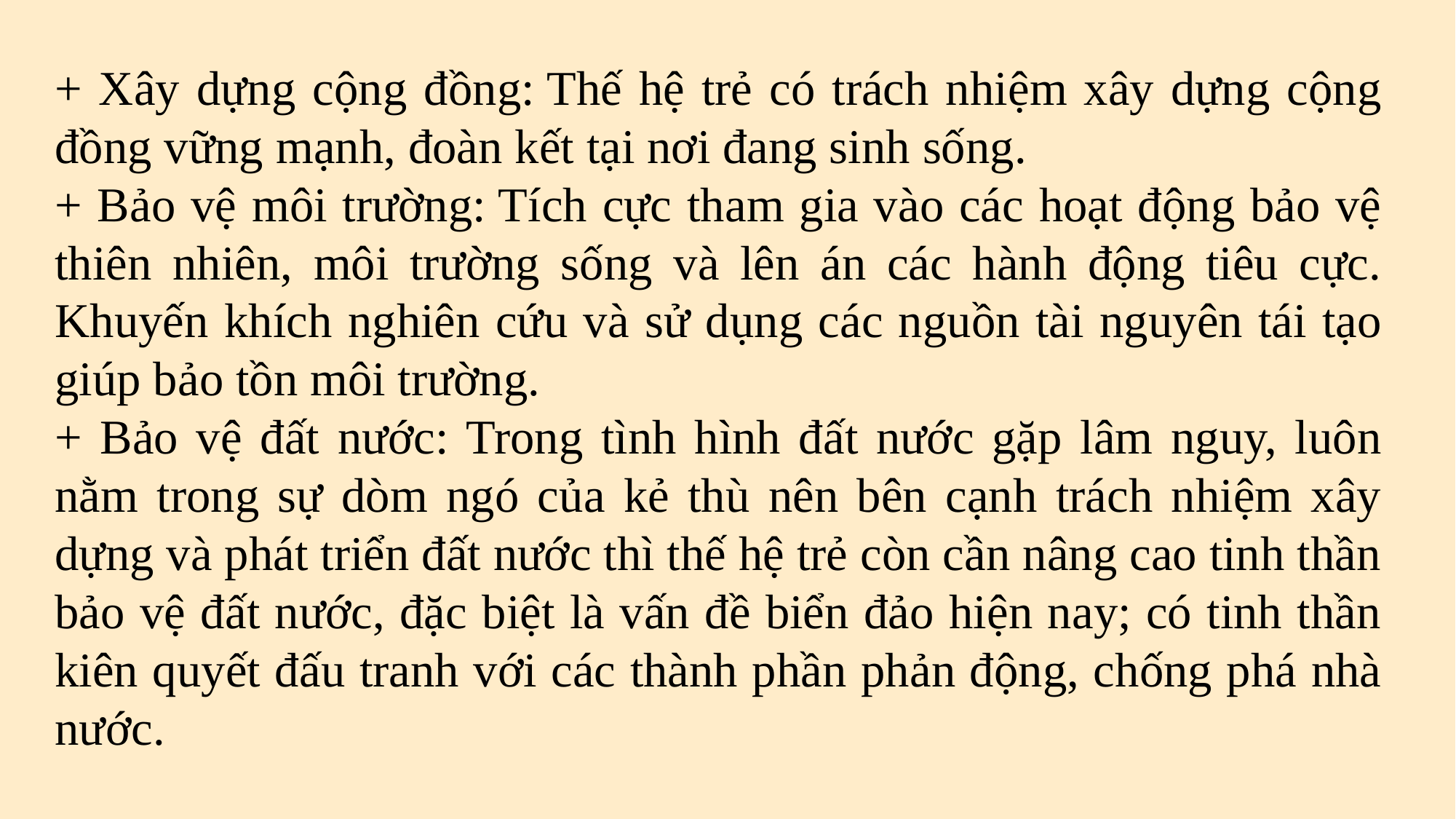

+ Xây dựng cộng đồng: Thế hệ trẻ có trách nhiệm xây dựng cộng đồng vững mạnh, đoàn kết tại nơi đang sinh sống.
+ Bảo vệ môi trường: Tích cực tham gia vào các hoạt động bảo vệ thiên nhiên, môi trường sống và lên án các hành động tiêu cực. Khuyến khích nghiên cứu và sử dụng các nguồn tài nguyên tái tạo giúp bảo tồn môi trường.
+ Bảo vệ đất nước: Trong tình hình đất nước gặp lâm nguy, luôn nằm trong sự dòm ngó của kẻ thù nên bên cạnh trách nhiệm xây dựng và phát triển đất nước thì thế hệ trẻ còn cần nâng cao tinh thần bảo vệ đất nước, đặc biệt là vấn đề biển đảo hiện nay; có tinh thần kiên quyết đấu tranh với các thành phần phản động, chống phá nhà nước.